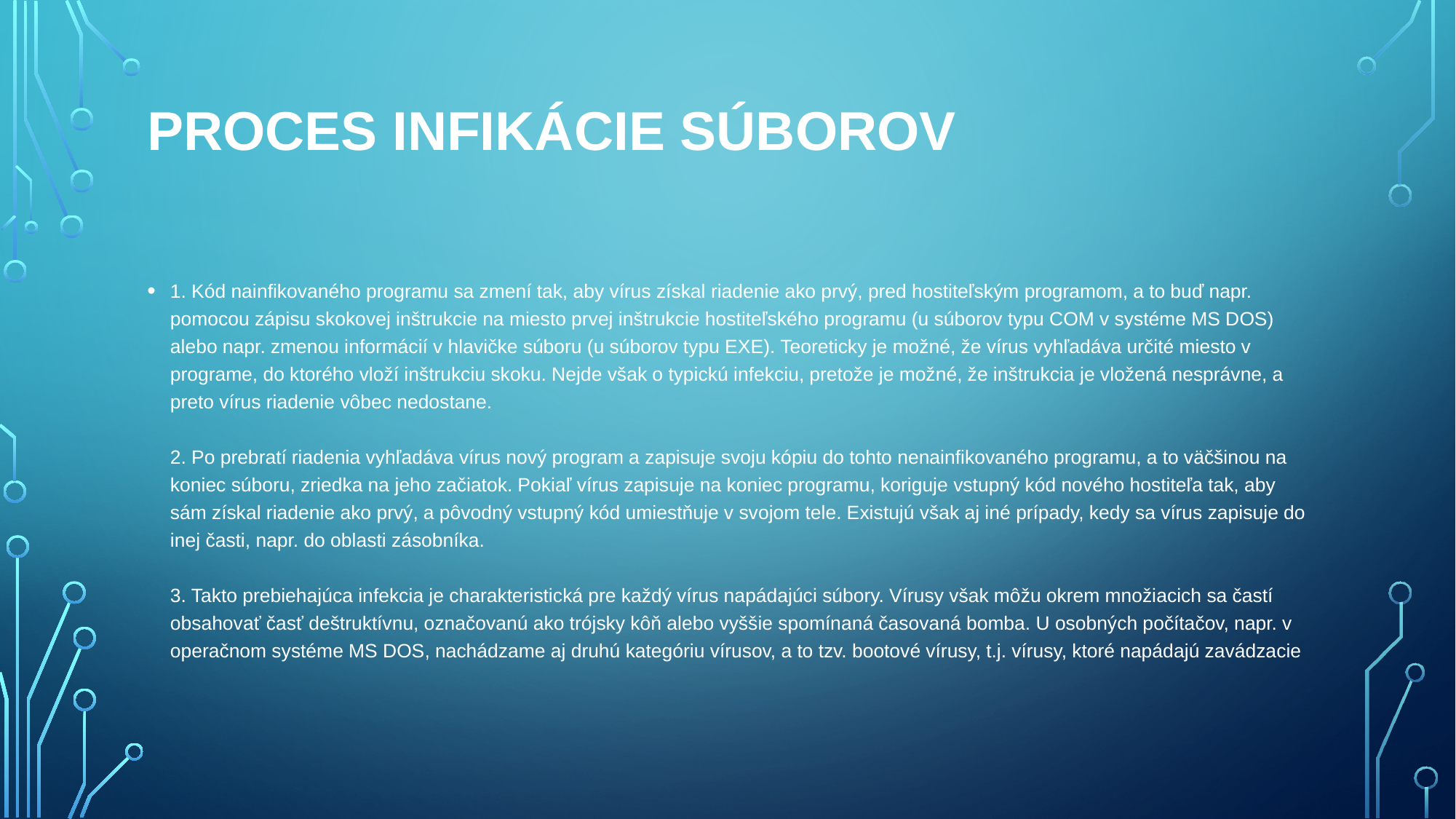

# Proces infikácie súborov

1. Kód nainfikovaného programu sa zmení tak, aby vírus získal riadenie ako prvý, pred hostiteľským programom, a to buď napr. pomocou zápisu skokovej inštrukcie na miesto prvej inštrukcie hostiteľského programu (u súborov typu COM v systéme MS DOS) alebo napr. zmenou informácií v hlavičke súboru (u súborov typu EXE). Teoreticky je možné, že vírus vyhľadáva určité miesto v programe, do ktorého vloží inštrukciu skoku. Nejde však o typickú infekciu, pretože je možné, že inštrukcia je vložená nesprávne, a preto vírus riadenie vôbec nedostane. 
2. Po prebratí riadenia vyhľadáva vírus nový program a zapisuje svoju kópiu do tohto nenainfikovaného programu, a to väčšinou na koniec súboru, zriedka na jeho začiatok. Pokiaľ vírus zapisuje na koniec programu, koriguje vstupný kód nového hostiteľa tak, aby sám získal riadenie ako prvý, a pôvodný vstupný kód umiestňuje v svojom tele. Existujú však aj iné prípady, kedy sa vírus zapisuje do inej časti, napr. do oblasti zásobníka. 
3. Takto prebiehajúca infekcia je charakteristická pre každý vírus napádajúci súbory. Vírusy však môžu okrem množiacich sa častí obsahovať časť deštruktívnu, označovanú ako trójsky kôň alebo vyššie spomínaná časovaná bomba. U osobných počítačov, napr. v operačnom systéme MS DOS, nachádzame aj druhú kategóriu vírusov, a to tzv. bootové vírusy, t.j. vírusy, ktoré napádajú zavádzacie